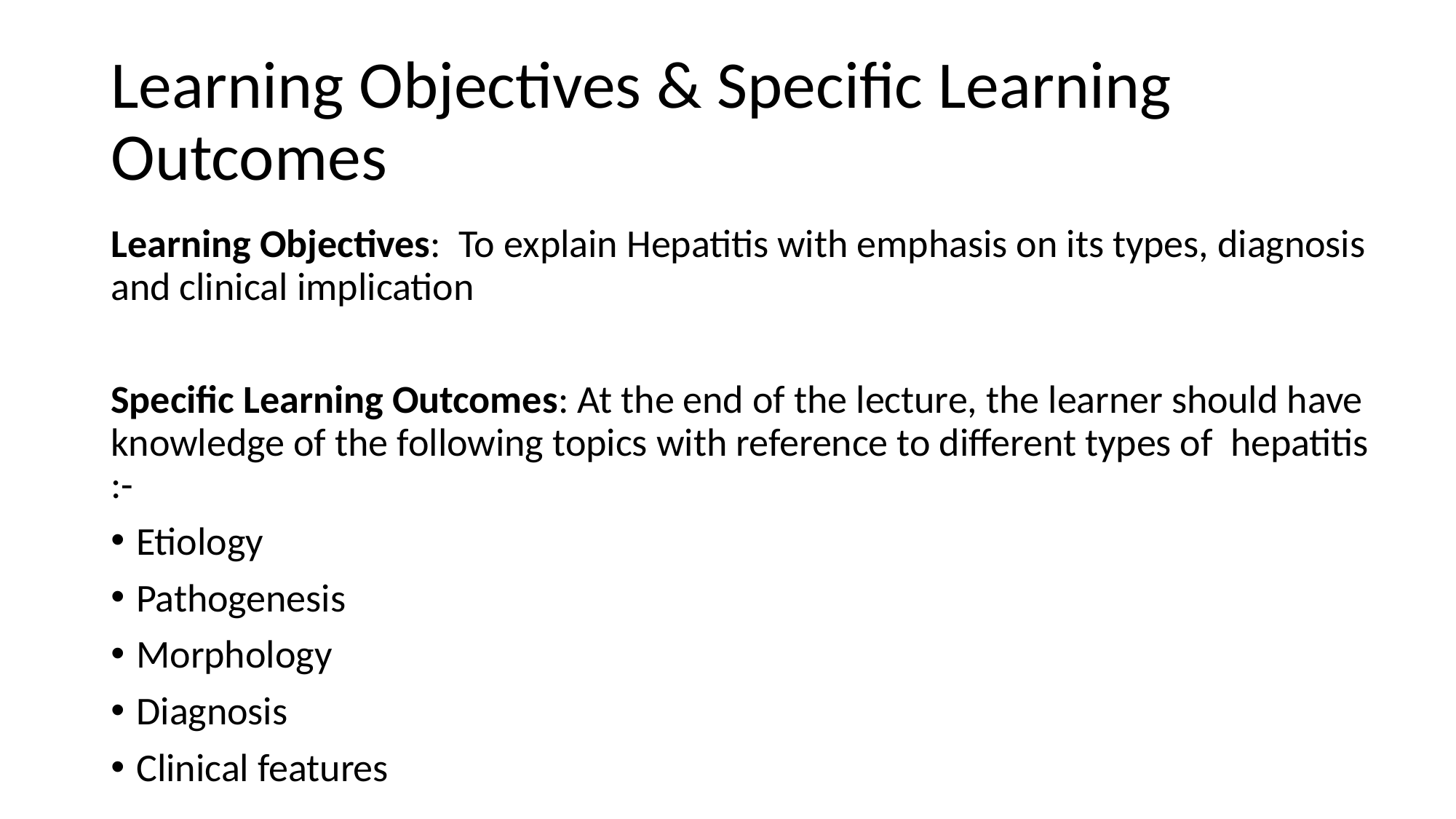

# Learning Objectives & Specific Learning Outcomes
Learning Objectives:  To explain Hepatitis with emphasis on its types, diagnosis and clinical implication

Specific Learning Outcomes: At the end of the lecture, the learner should have knowledge of the following topics with reference to different types of  hepatitis :-
Etiology
Pathogenesis
Morphology
Diagnosis
Clinical features